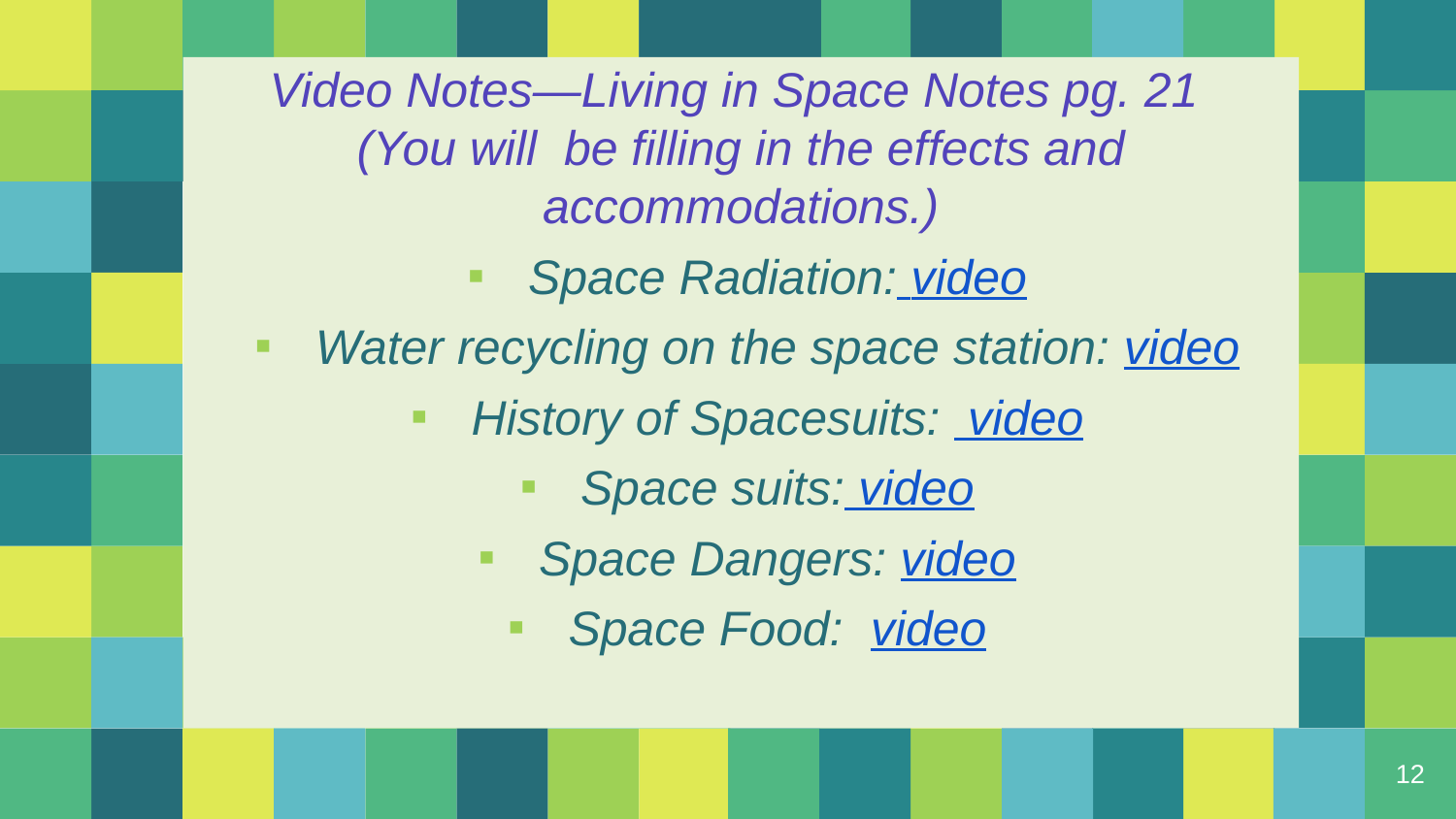

Video Notes—Living in Space Notes pg. 21
(You will  be filling in the effects and accommodations.)
Space Radiation: video
Water recycling on the space station: video
History of Spacesuits:  video
Space suits: video
Space Dangers: video
Space Food:  video

12